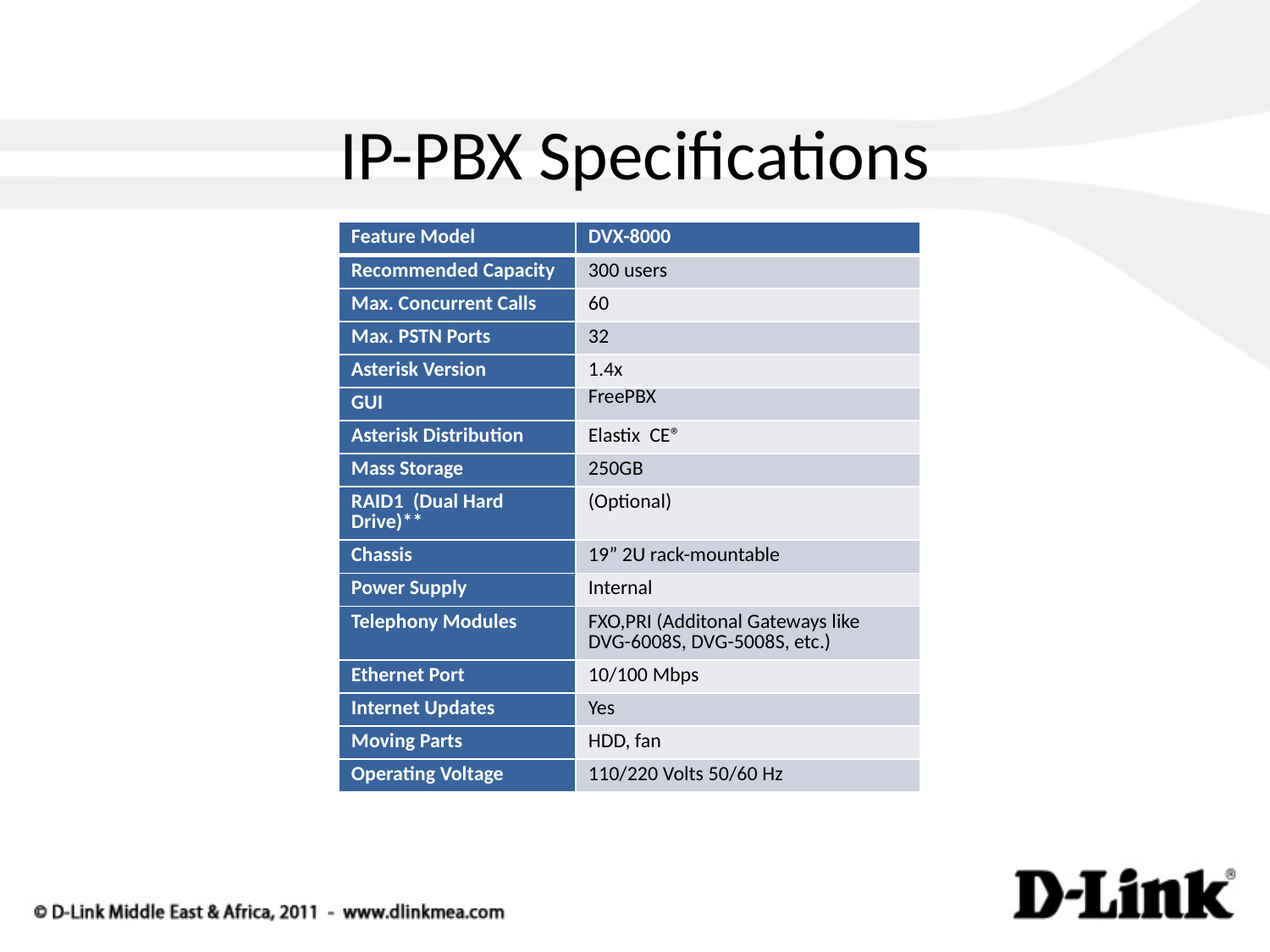

IP-PBX Specifications
| Feature Model | DVX-8000 |
| --- | --- |
| Recommended Capacity | 300 users |
| Max. Concurrent Calls | 60 |
| Max. PSTN Ports | 32 |
| Asterisk Version | 1.4x |
| GUI | FreePBX |
| Asterisk Distribution | Elastix CE® |
| Mass Storage | 250GB |
| RAID1 (Dual Hard Drive)\*\* | (Optional) |
| Chassis | 19” 2U rack-mountable |
| Power Supply | Internal |
| Telephony Modules | FXO,PRI (Additonal Gateways like DVG-6008S, DVG-5008S, etc.) |
| Ethernet Port | 10/100 Mbps |
| Internet Updates | Yes |
| Moving Parts | HDD, fan |
| Operating Voltage | 110/220 Volts 50/60 Hz |